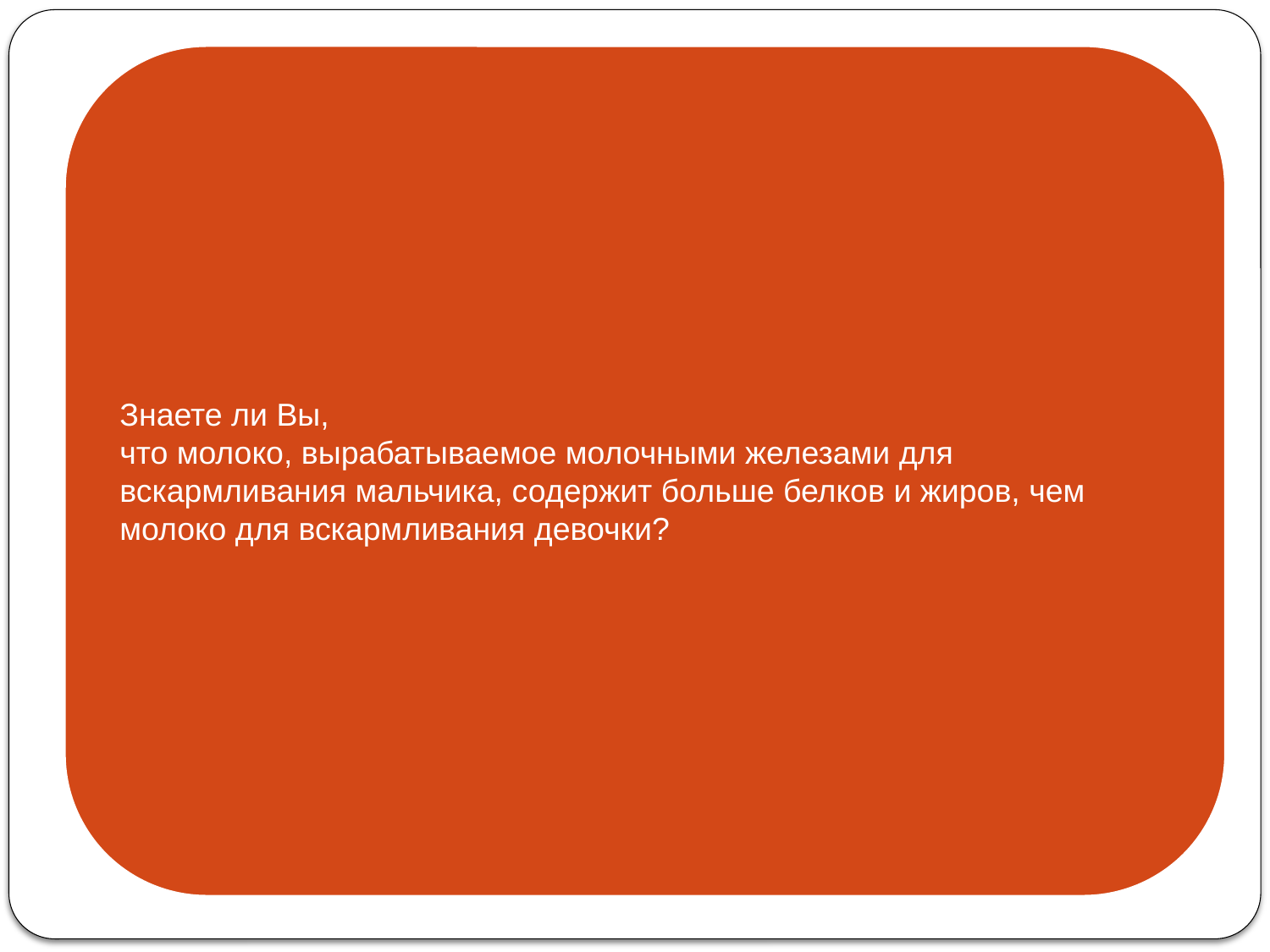

Знаете ли Вы,
что молоко, вырабатываемое молочными железами для вскармливания мальчика, содержит больше белков и жиров, чем молоко для вскармливания девочки?